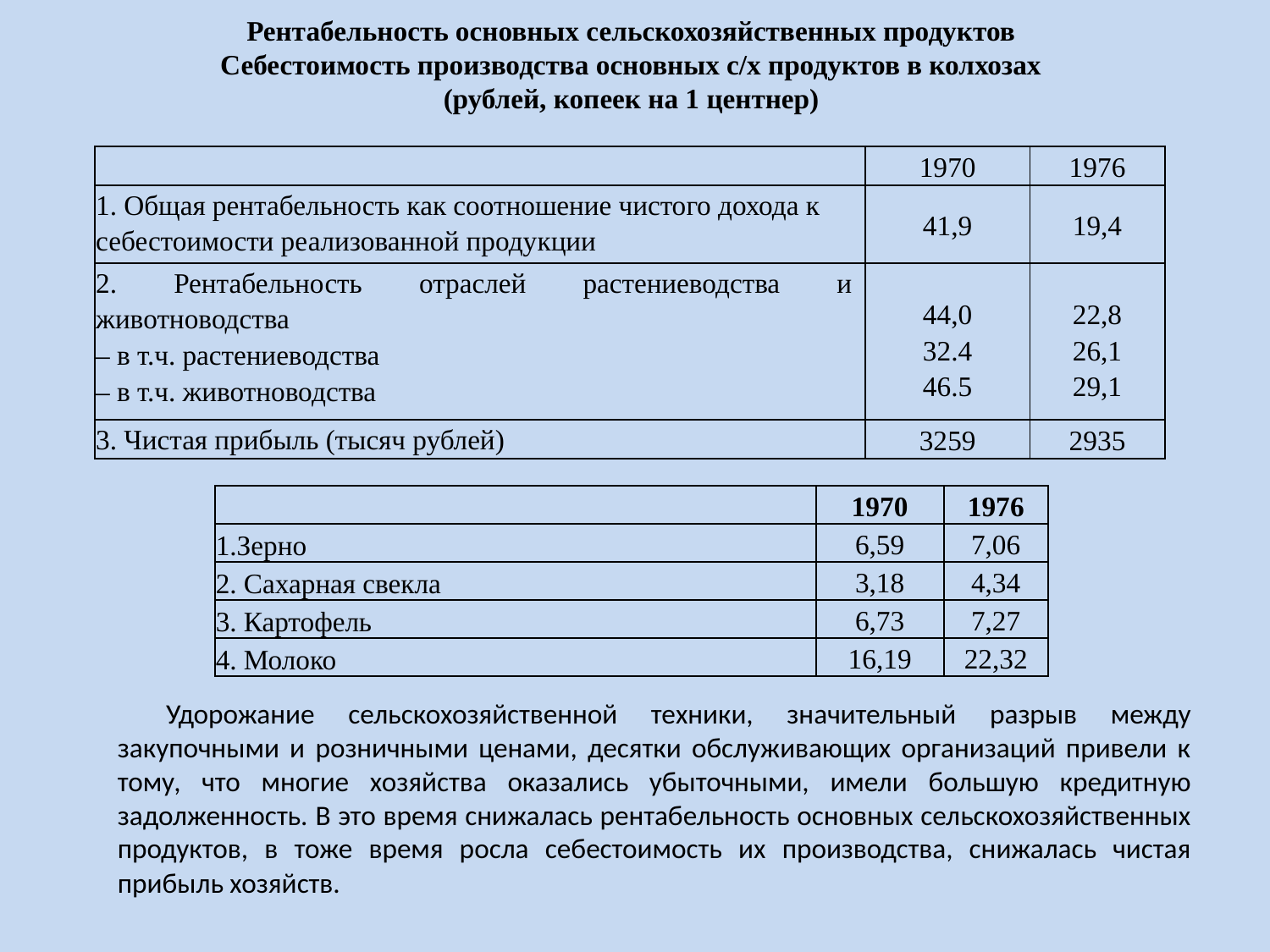

Рентабельность основных сельскохозяйственных продуктов
Себестоимость производства основных с/х продуктов в колхозах
(рублей, копеек на 1 центнер)

|  | 1970 | 1976 |
| --- | --- | --- |
| 1. Общая рентабельность как соотношение чистого дохода к себестоимости реализованной продукции | 41,9 | 19,4 |
| 2. Рентабельность отраслей растениеводства и животноводства – в т.ч. растениеводства – в т.ч. животноводства | 44,0 32.4 46.5 | 22,8 26,1 29,1 |
| 3. Чистая прибыль (тысяч рублей) | 3259 | 2935 |
|  | 1970 | 1976 |
| --- | --- | --- |
| 1.Зерно | 6,59 | 7,06 |
| 2. Сахарная свекла | 3,18 | 4,34 |
| 3. Картофель | 6,73 | 7,27 |
| 4. Молоко | 16,19 | 22,32 |
Удорожание сельскохозяйственной техники, значительный разрыв между закупочными и розничными ценами, десятки обслуживающих организаций привели к тому, что многие хозяйства оказались убыточными, имели большую кредитную задолженность. В это время снижалась рентабельность основных сельскохозяйственных продуктов, в тоже время росла себестоимость их производства, снижалась чистая прибыль хозяйств.